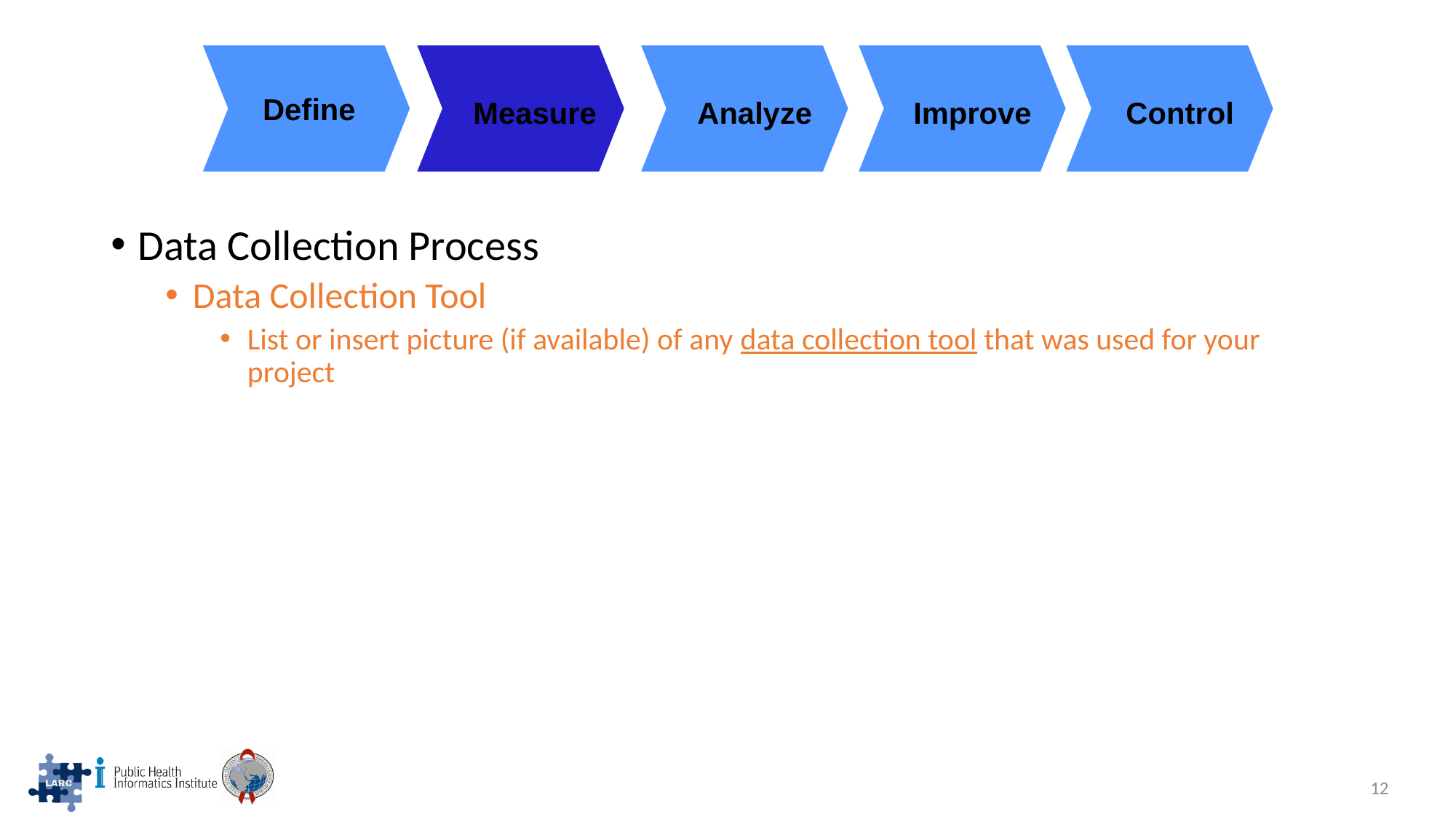

Define
Measure
Analyze
Improve
Control
Data Collection Process
Data Collection Tool
List or insert picture (if available) of any data collection tool that was used for your project
12